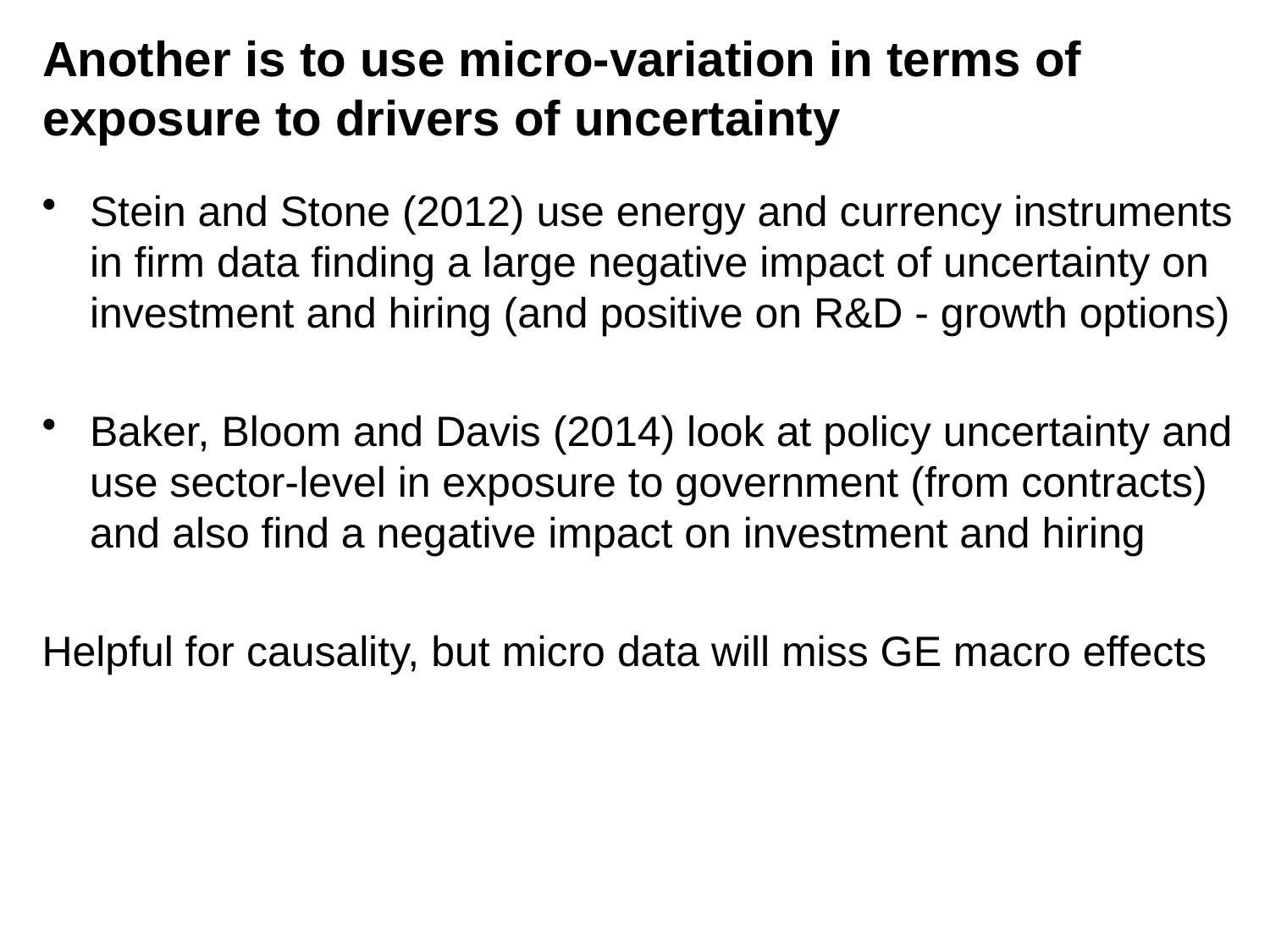

# Another is to use micro-variation in terms of exposure to drivers of uncertainty

Stein and Stone (2012) use energy and currency instruments in firm data finding a large negative impact of uncertainty on investment and hiring (and positive on R&D - growth options)

Baker, Bloom and Davis (2014) look at policy uncertainty and use sector-level in exposure to government (from contracts) and also find a negative impact on investment and hiring

Helpful for causality, but micro data will miss GE macro effects